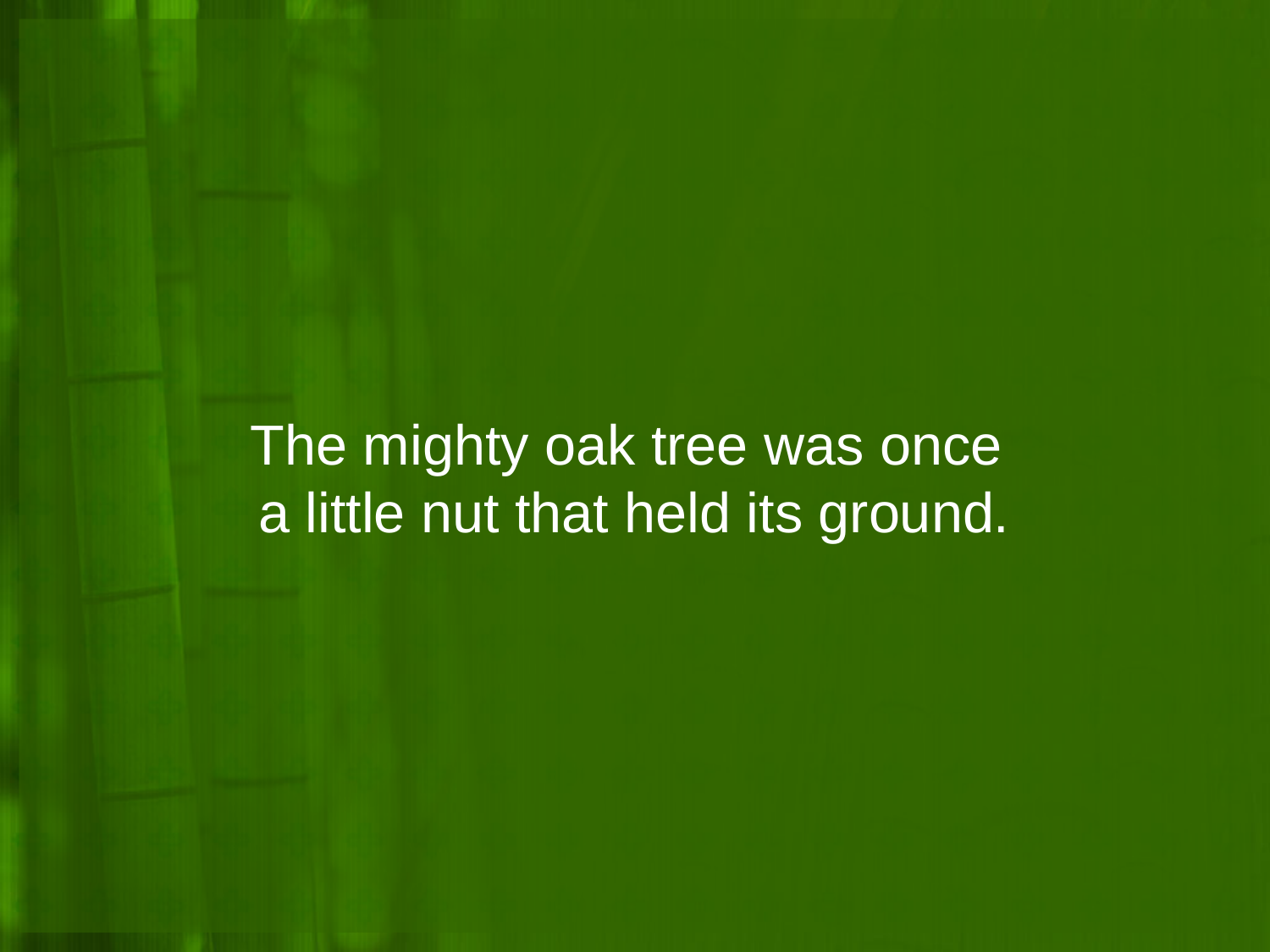

# The mighty oak tree was once a little nut that held its ground.